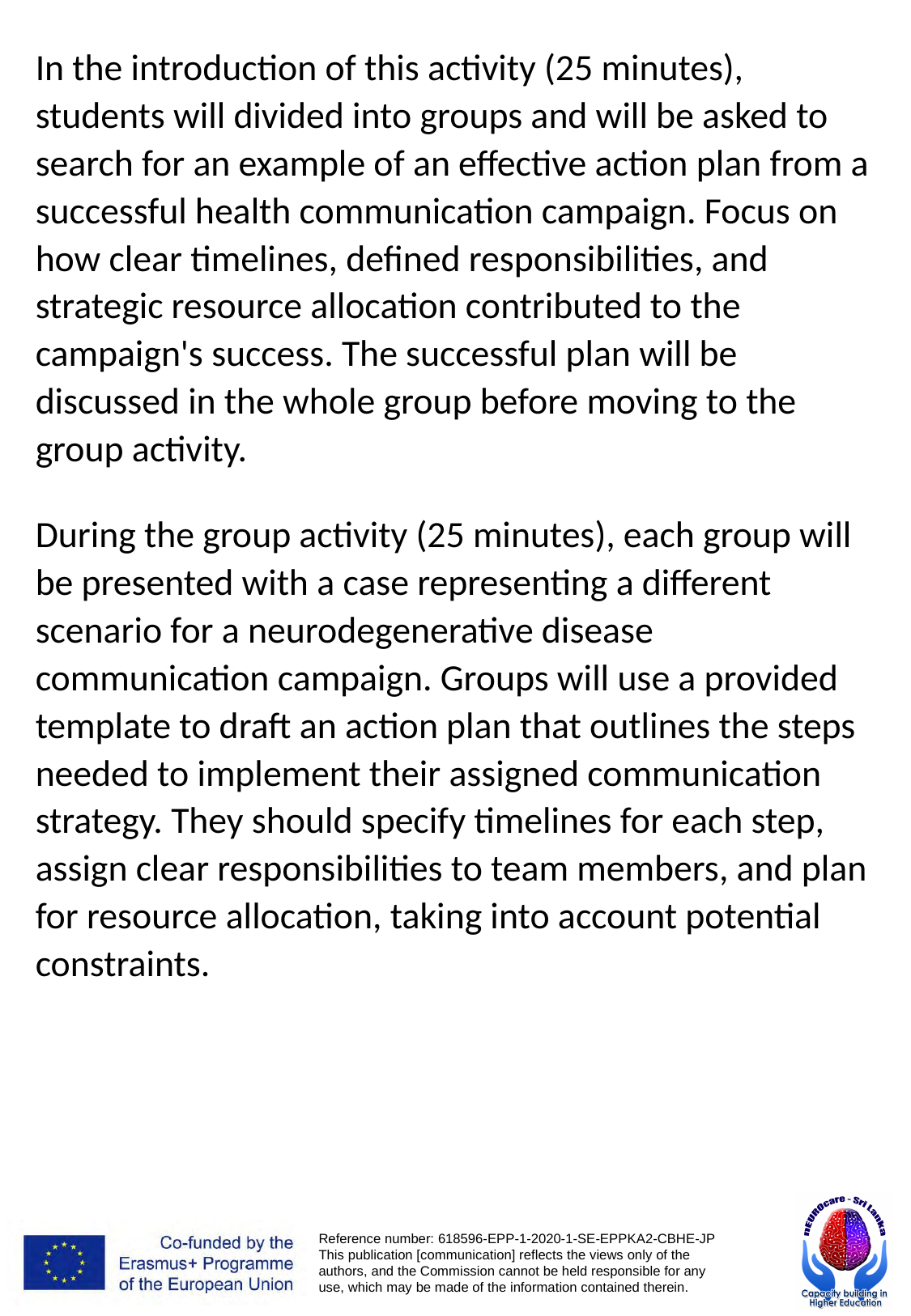

In the introduction of this activity (25 minutes), students will divided into groups and will be asked to search for an example of an effective action plan from a successful health communication campaign. Focus on how clear timelines, defined responsibilities, and strategic resource allocation contributed to the campaign's success. The successful plan will be discussed in the whole group before moving to the group activity.
During the group activity (25 minutes), each group will be presented with a case representing a different scenario for a neurodegenerative disease communication campaign. Groups will use a provided template to draft an action plan that outlines the steps needed to implement their assigned communication strategy. They should specify timelines for each step, assign clear responsibilities to team members, and plan for resource allocation, taking into account potential constraints.
# Activity